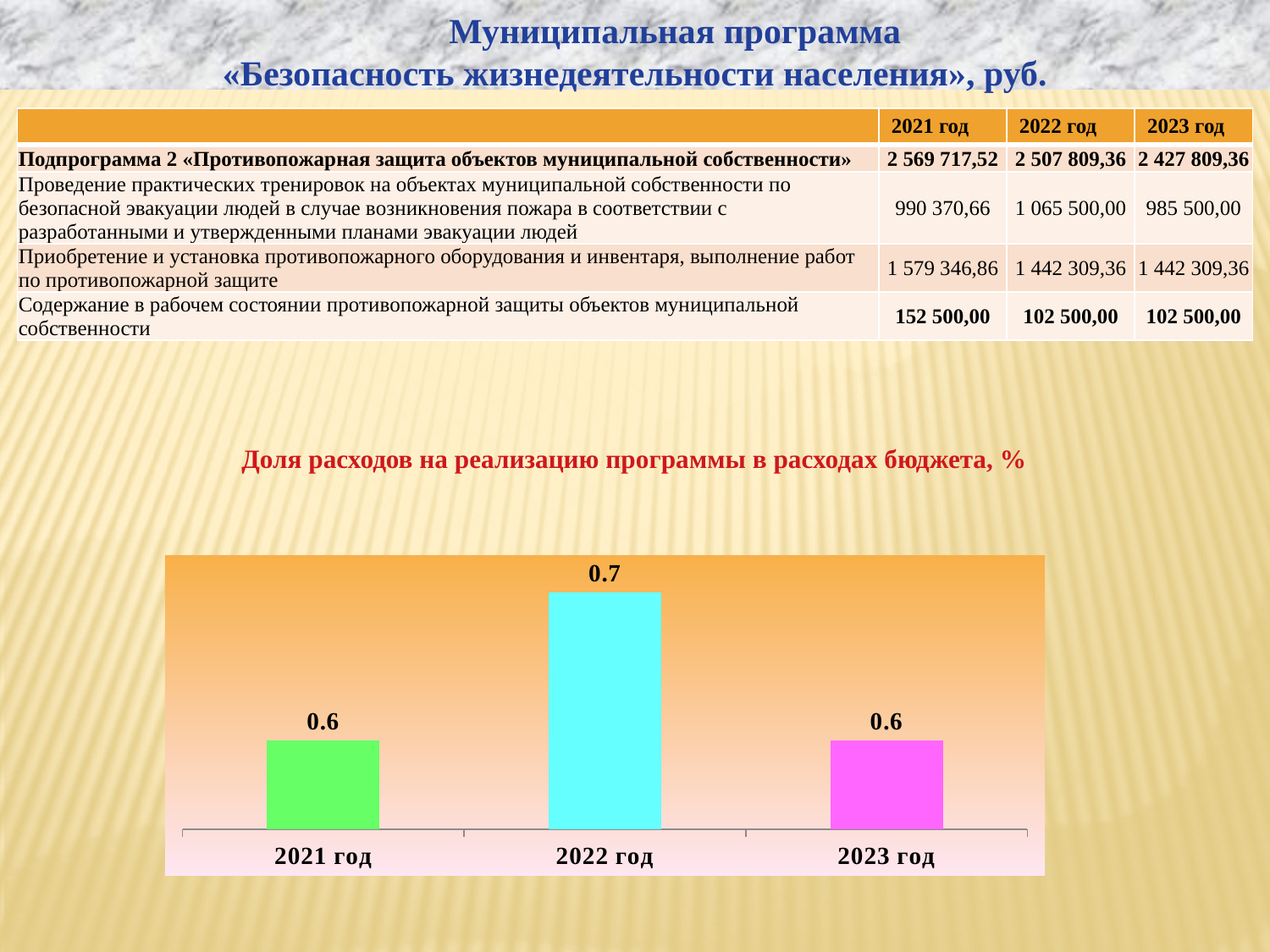

Муниципальная программа
«Безопасность жизнедеятельности населения», руб.

|  | 2021 год | 2022 год | 2023 год |
| --- | --- | --- | --- |
| Подпрограмма 2 «Противопожарная защита объектов муниципальной собственности» | 2 569 717,52 | 2 507 809,36 | 2 427 809,36 |
| Проведение практических тренировок на объектах муниципальной собственности по безопасной эвакуации людей в случае возникновения пожара в соответствии с разработанными и утвержденными планами эвакуации людей | 990 370,66 | 1 065 500,00 | 985 500,00 |
| Приобретение и установка противопожарного оборудования и инвентаря, выполнение работ по противопожарной защите | 1 579 346,86 | 1 442 309,36 | 1 442 309,36 |
| Содержание в рабочем состоянии противопожарной защиты объектов муниципальной собственности | 152 500,00 | 102 500,00 | 102 500,00 |
Доля расходов на реализацию программы в расходах бюджета, %

### Chart

| Category | Ряд 1 |
|---|---|
| 2021 год | 0.6 |
| 2022 год | 0.7 |
| 2023 год | 0.6 |